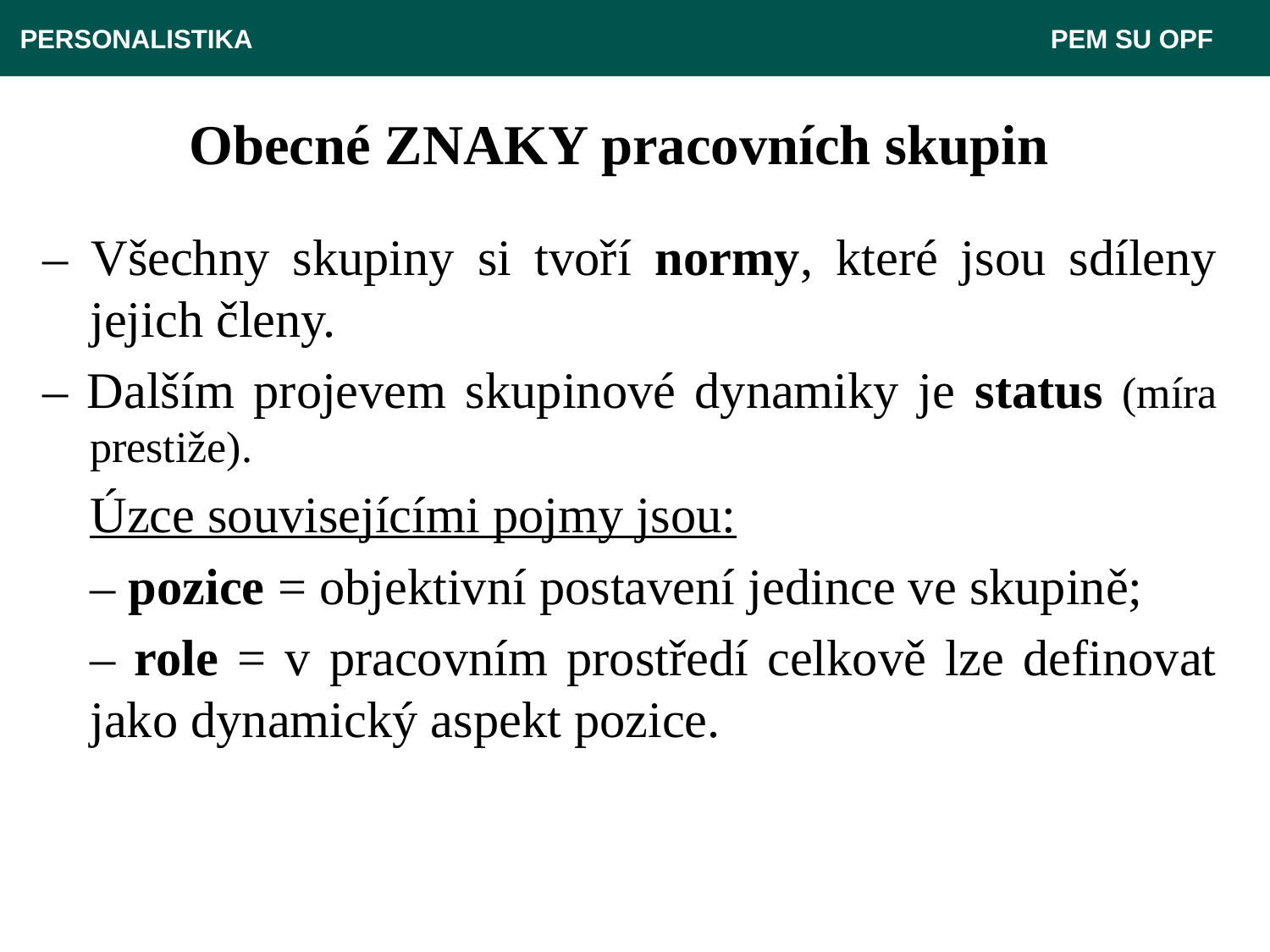

PERSONALISTIKA 							   PEM SU OPF
# Obecné ZNAKY pracovních skupin
– Všechny skupiny si tvoří normy, které jsou sdíleny jejich členy.
– Dalším projevem skupinové dynamiky je status (míra prestiže).
	Úzce souvisejícími pojmy jsou:
	– pozice = objektivní postavení jedince ve skupině;
	– role = v pracovním prostředí celkově lze definovat jako dynamický aspekt pozice.